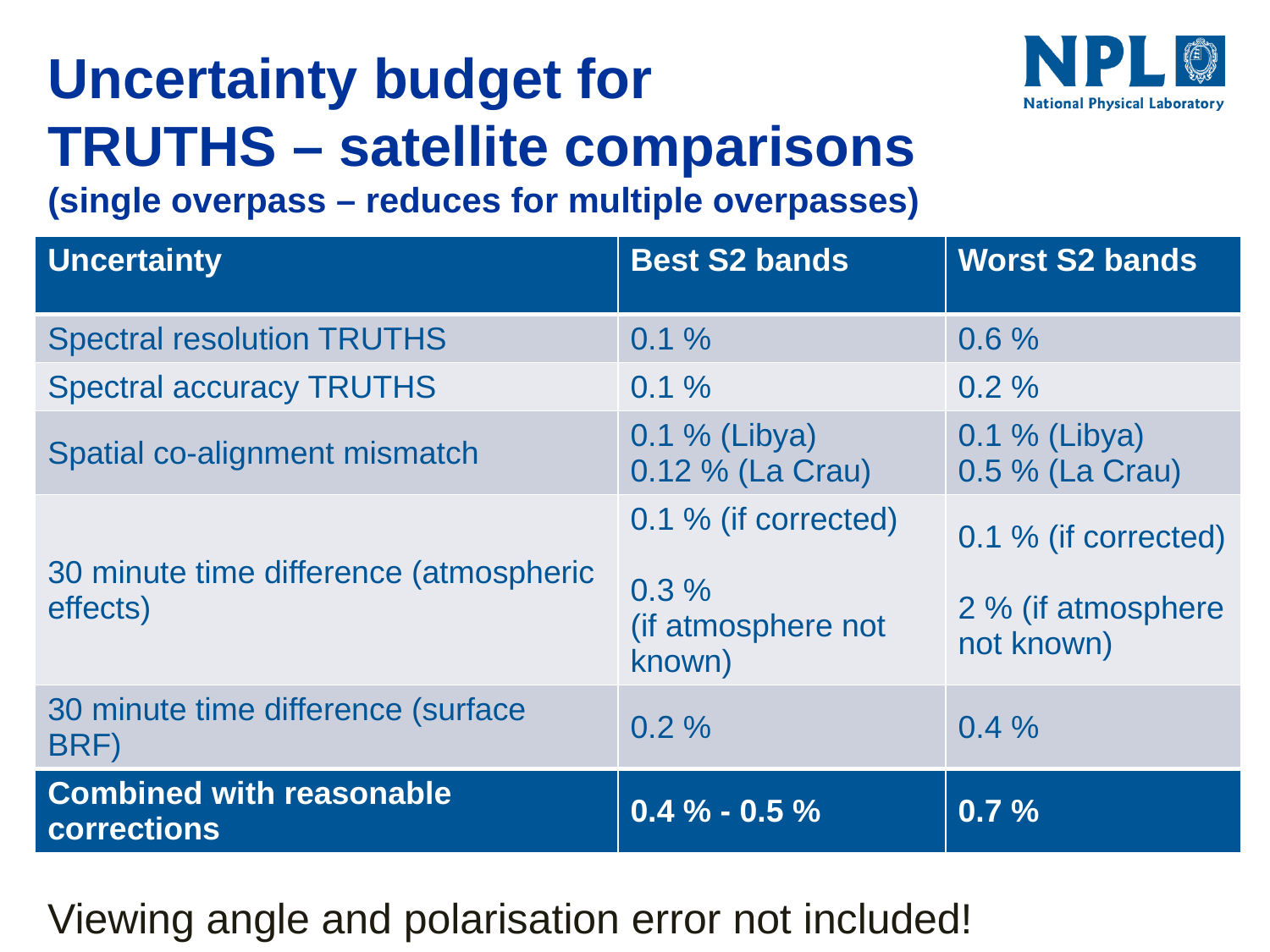

# Uncertainty budget for TRUTHS – satellite comparisons (single overpass – reduces for multiple overpasses)
| Uncertainty | Best S2 bands | Worst S2 bands |
| --- | --- | --- |
| Spectral resolution TRUTHS | 0.1 % | 0.6 % |
| Spectral accuracy TRUTHS | 0.1 % | 0.2 % |
| Spatial co-alignment mismatch | 0.1 % (Libya) 0.12 % (La Crau) | 0.1 % (Libya) 0.5 % (La Crau) |
| 30 minute time difference (atmospheric effects) | 0.1 % (if corrected) 0.3 % (if atmosphere not known) | 0.1 % (if corrected) 2 % (if atmosphere not known) |
| 30 minute time difference (surface BRF) | 0.2 % | 0.4 % |
| Combined with reasonable corrections | 0.4 % - 0.5 % | 0.7 % |
Viewing angle and polarisation error not included!